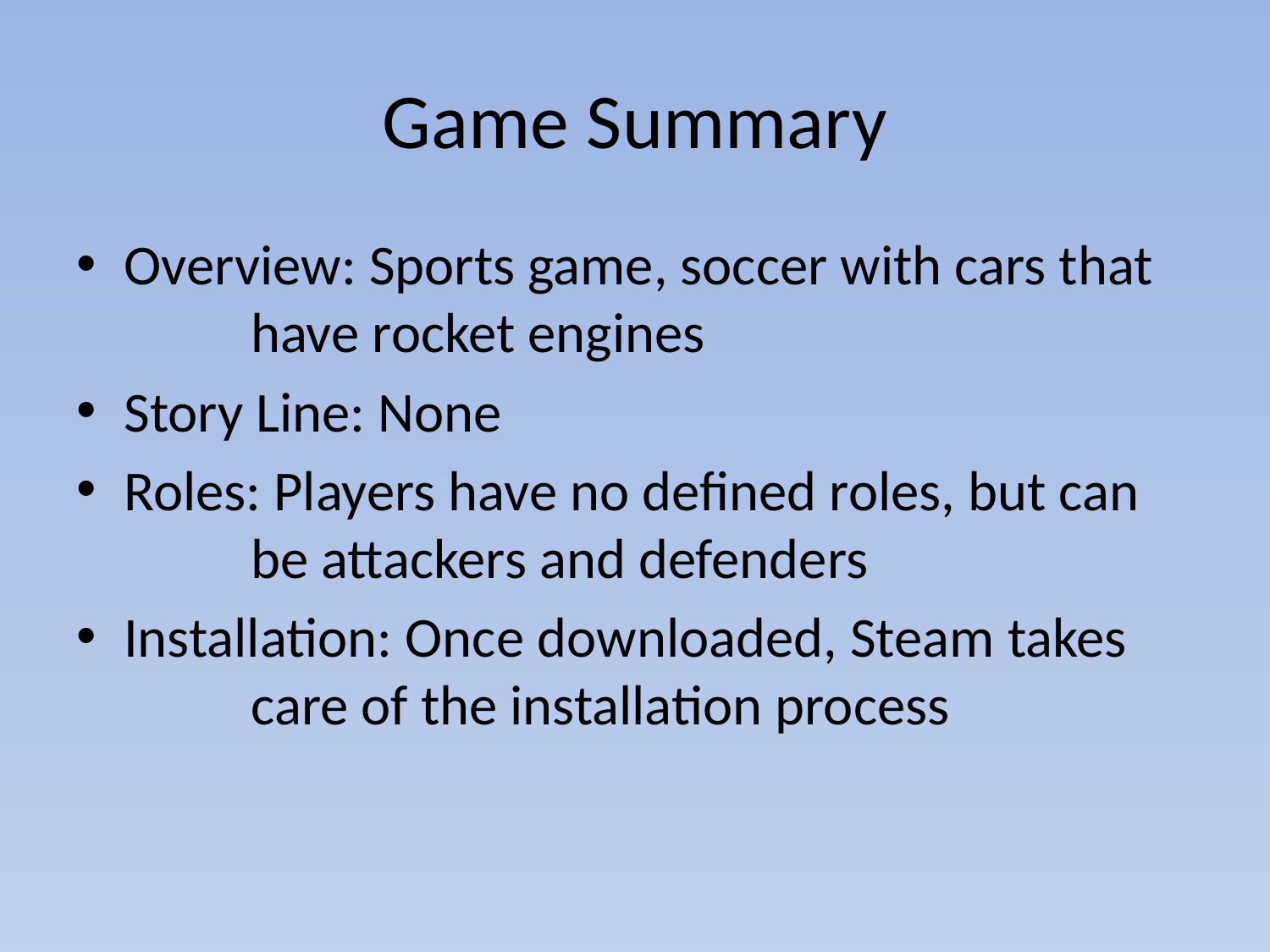

# Game Summary
Overview: Sports game, soccer with cars that 	have rocket engines
Story Line: None
Roles: Players have no defined roles, but can 	be attackers and defenders
Installation: Once downloaded, Steam takes 	care of the installation process